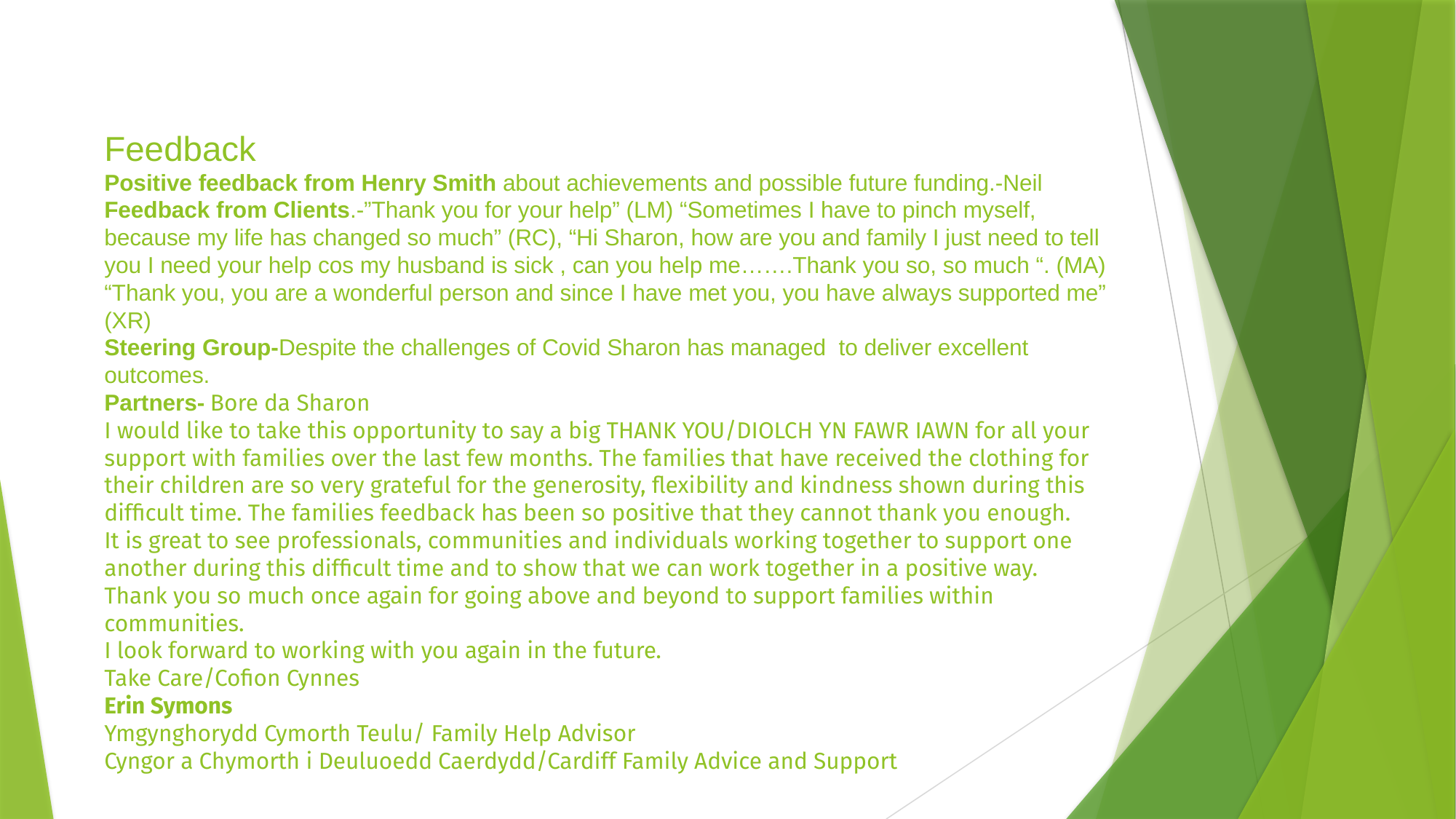

# Feedback Positive feedback from Henry Smith about achievements and possible future funding.-Neil Feedback from Clients.-”Thank you for your help” (LM) “Sometimes I have to pinch myself, because my life has changed so much” (RC), “Hi Sharon, how are you and family I just need to tell you I need your help cos my husband is sick , can you help me…….Thank you so, so much “. (MA) “Thank you, you are a wonderful person and since I have met you, you have always supported me” (XR) Steering Group-Despite the challenges of Covid Sharon has managed  to deliver excellent outcomes. Partners- Bore da Sharon I would like to take this opportunity to say a big THANK YOU/DIOLCH YN FAWR IAWN for all your support with families over the last few months. The families that have received the clothing for their children are so very grateful for the generosity, flexibility and kindness shown during this difficult time. The families feedback has been so positive that they cannot thank you enough. It is great to see professionals, communities and individuals working together to support one another during this difficult time and to show that we can work together in a positive way. Thank you so much once again for going above and beyond to support families within communities. I look forward to working with you again in the future. Take Care/Cofion Cynnes Erin Symons Ymgynghorydd Cymorth Teulu/ Family Help Advisor Cyngor a Chymorth i Deuluoedd Caerdydd/Cardiff Family Advice and Support